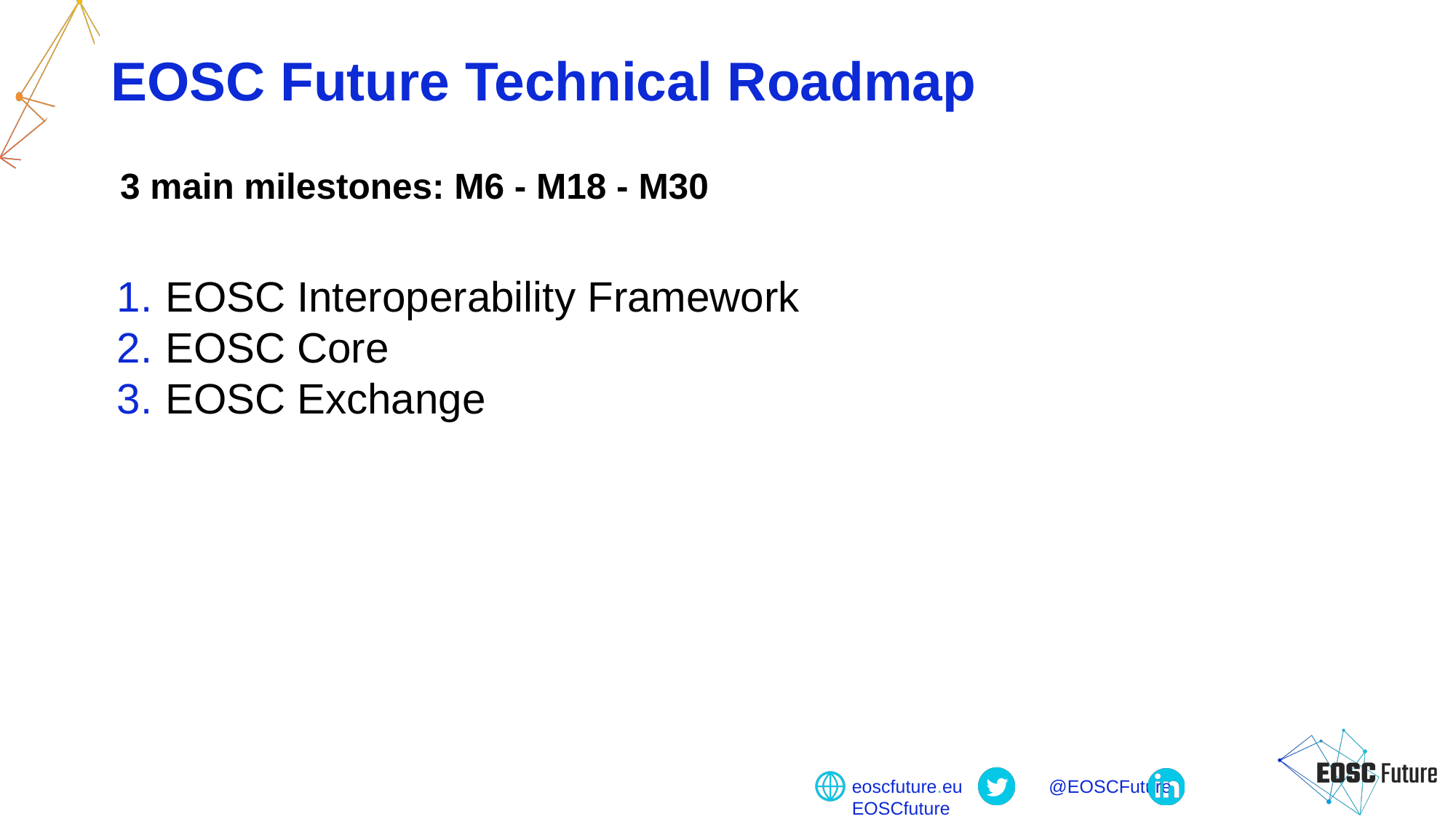

# EOSC Future Technical Roadmap
3 main milestones: M6 - M18 - M30
EOSC Interoperability Framework
EOSC Core
EOSC Exchange